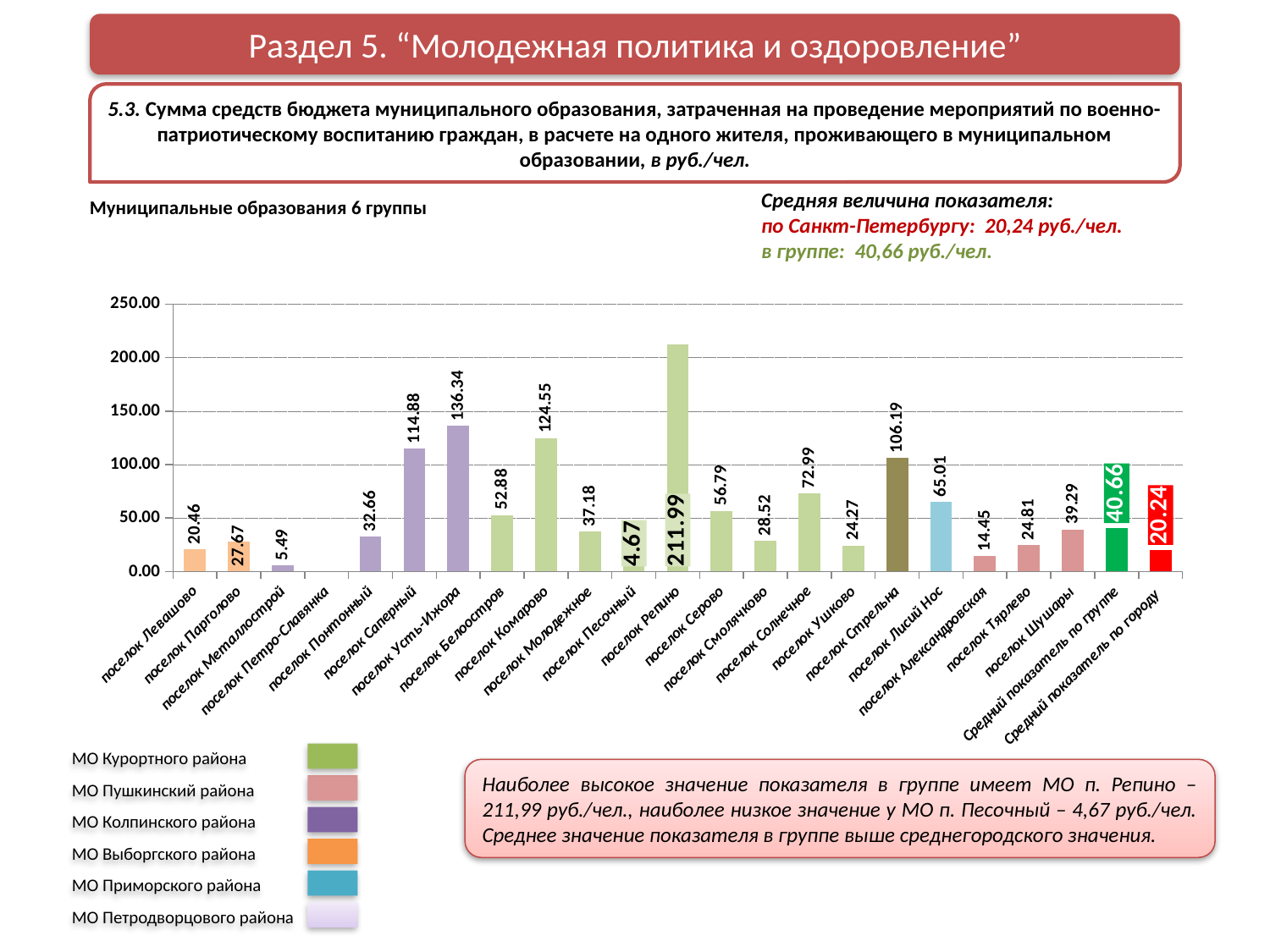

Раздел 5. “Молодежная политика и оздоровление”
5.3. Сумма средств бюджета муниципального образования, затраченная на проведение мероприятий по военно-патриотическому воспитанию граждан, в расчете на одного жителя, проживающего в муниципальном образовании, в руб./чел.
Средняя величина показателя:
по Санкт-Петербургу:  20,24 руб./чел.
в группе:  40,66 руб./чел.
Муниципальные образования 6 группы

### Chart

| Category | Ряд 1 | Ряд 2 | Ряд 3 |
|---|---|---|---|
| поселок Левашово | 20.463847203274216 | None | None |
| поселок Парголово | 27.66843300529902 | None | None |
| поселок Металлострой | 5.4891696066158335 | None | None |
| поселок Петро-Славянка | None | None | None |
| поселок Понтонный | 32.66192256663852 | None | None |
| поселок Саперный | 114.87663280116112 | None | None |
| поселок Усть-Ижора | 136.3367799113737 | None | None |
| поселок Белоостров | 52.88461538461539 | None | None |
| поселок Комарово | 124.55284552845528 | None | None |
| поселок Молодежное | 37.177063642092 | None | None |
| поселок Песочный | 4.674046740467404 | None | None |
| поселок Репино | 211.98547215496367 | None | None |
| поселок Серово | 56.785714285714285 | None | None |
| поселок Смолячково | 28.524590163934423 | None | None |
| поселок Солнечное | 72.992700729927 | None | None |
| поселок Ушково | 24.271844660194173 | None | None |
| поселок Стрельна | 106.1917764214584 | None | None |
| поселок Лисий Нос | 65.01365833158226 | None | None |
| поселок Александровская | 14.452027298273785 | None | None |
| поселок Тярлево | 24.811218985976268 | None | None |
| поселок Шушары | 39.290128906939785 | None | None |
| Средний показатель по группе | 40.66107899488165 | None | None |
| Средний показатель по городу  | 20.238702547982317 | None | None |
МО Курортного района
МО Пушкинский района
МО Колпинского района
МО Выборгского района
МО Приморского района
МО Петродворцового района

Наиболее высокое значение показателя в группе имеет МО п. Репино – 211,99 руб./чел., наиболее низкое значение у МО п. Песочный – 4,67 руб./чел. Среднее значение показателя в группе выше среднегородского значения.